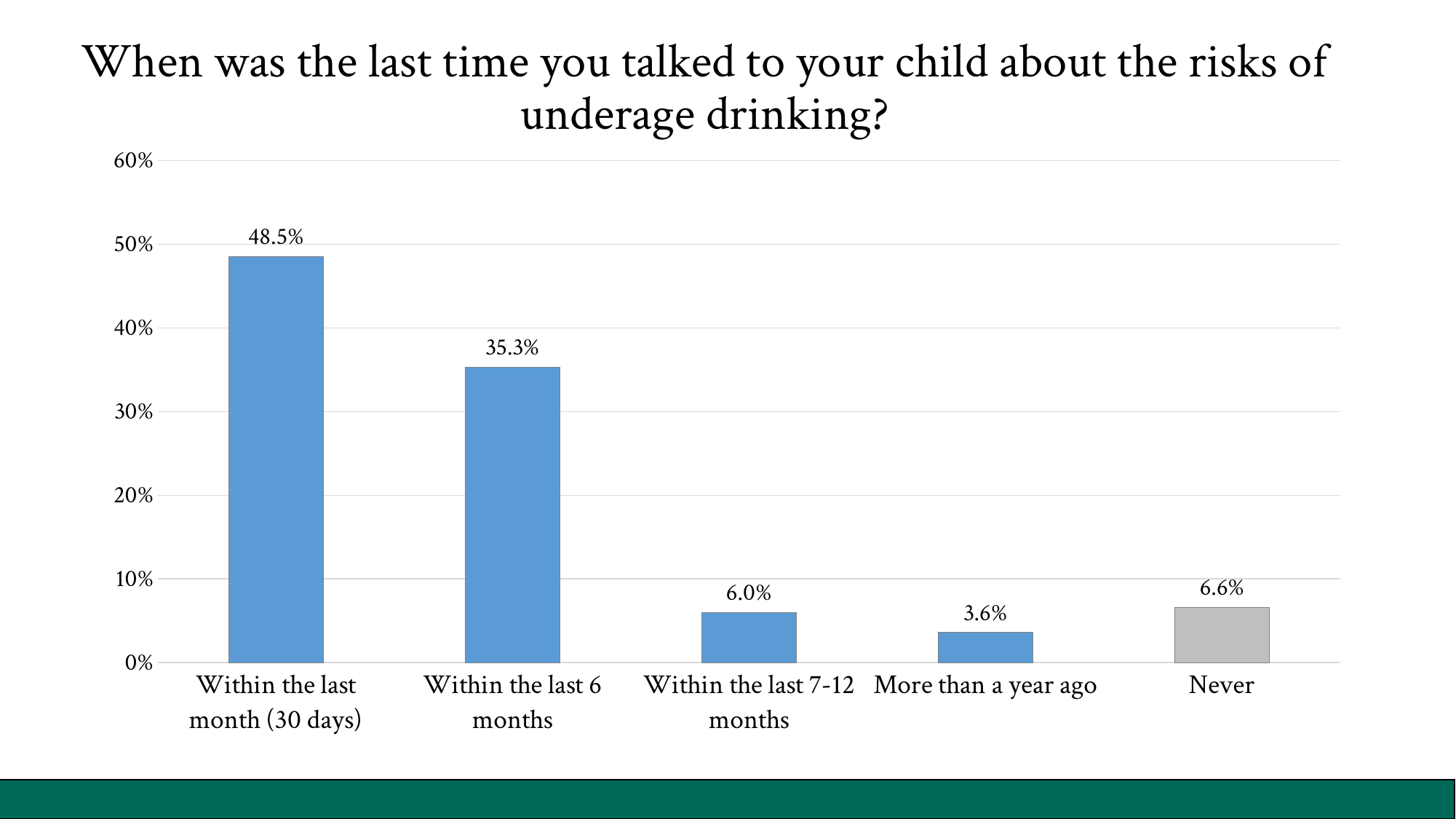

When was the last time you talked to your child about the risks of underage drinking?

### Chart

| Category |  |
|---|---|
| Within the last month (30 days) | 0.48502994011976047 |
| Within the last 6 months | 0.3532934131736527 |
| Within the last 7-12 months | 0.059880239520958084 |
| More than a year ago | 0.03592814371257485 |
| Never | 0.0658682634730539 |